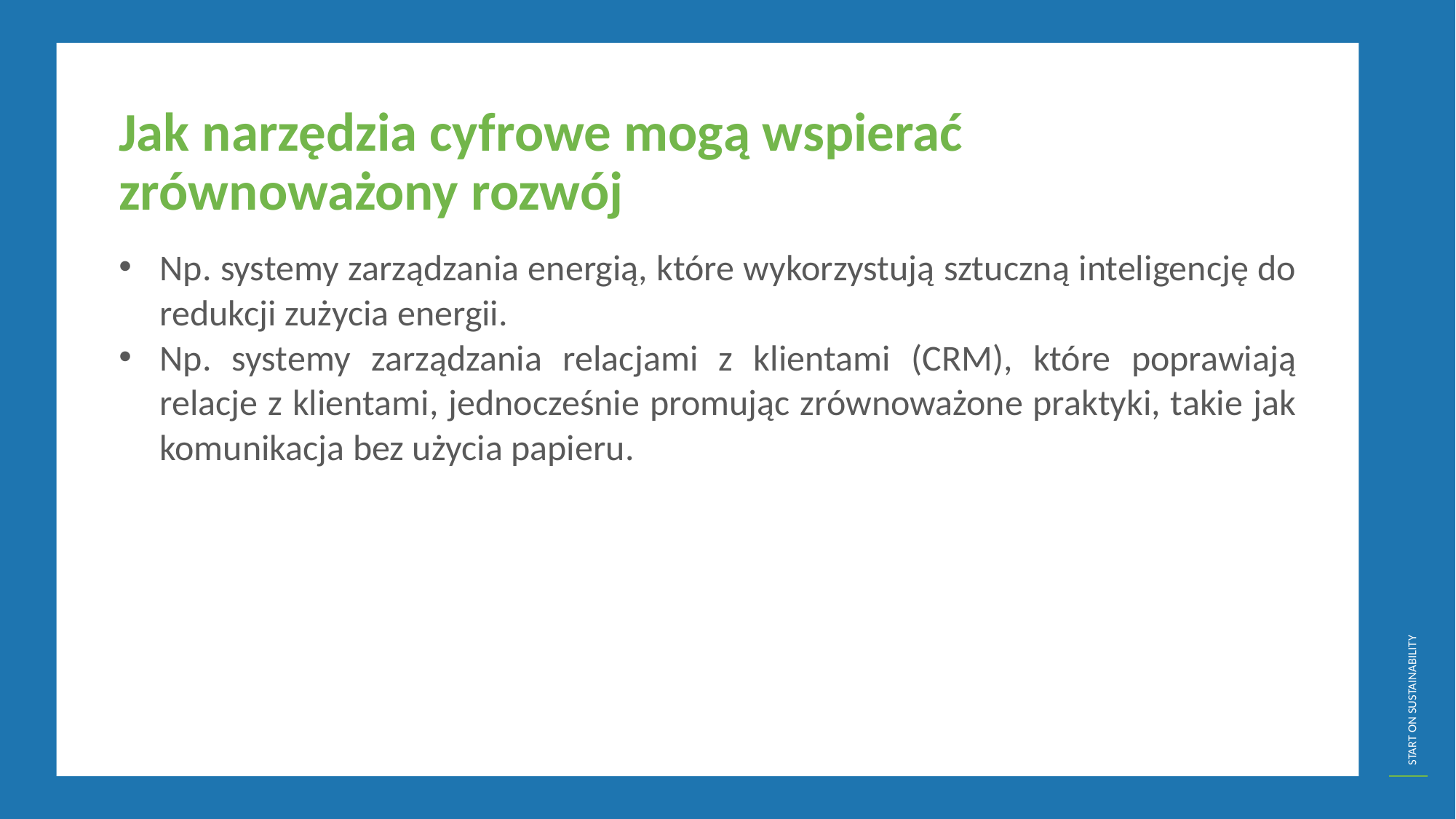

Jak narzędzia cyfrowe mogą wspierać zrównoważony rozwój
Np. systemy zarządzania energią, które wykorzystują sztuczną inteligencję do redukcji zużycia energii.
Np. systemy zarządzania relacjami z klientami (CRM), które poprawiają relacje z klientami, jednocześnie promując zrównoważone praktyki, takie jak komunikacja bez użycia papieru.